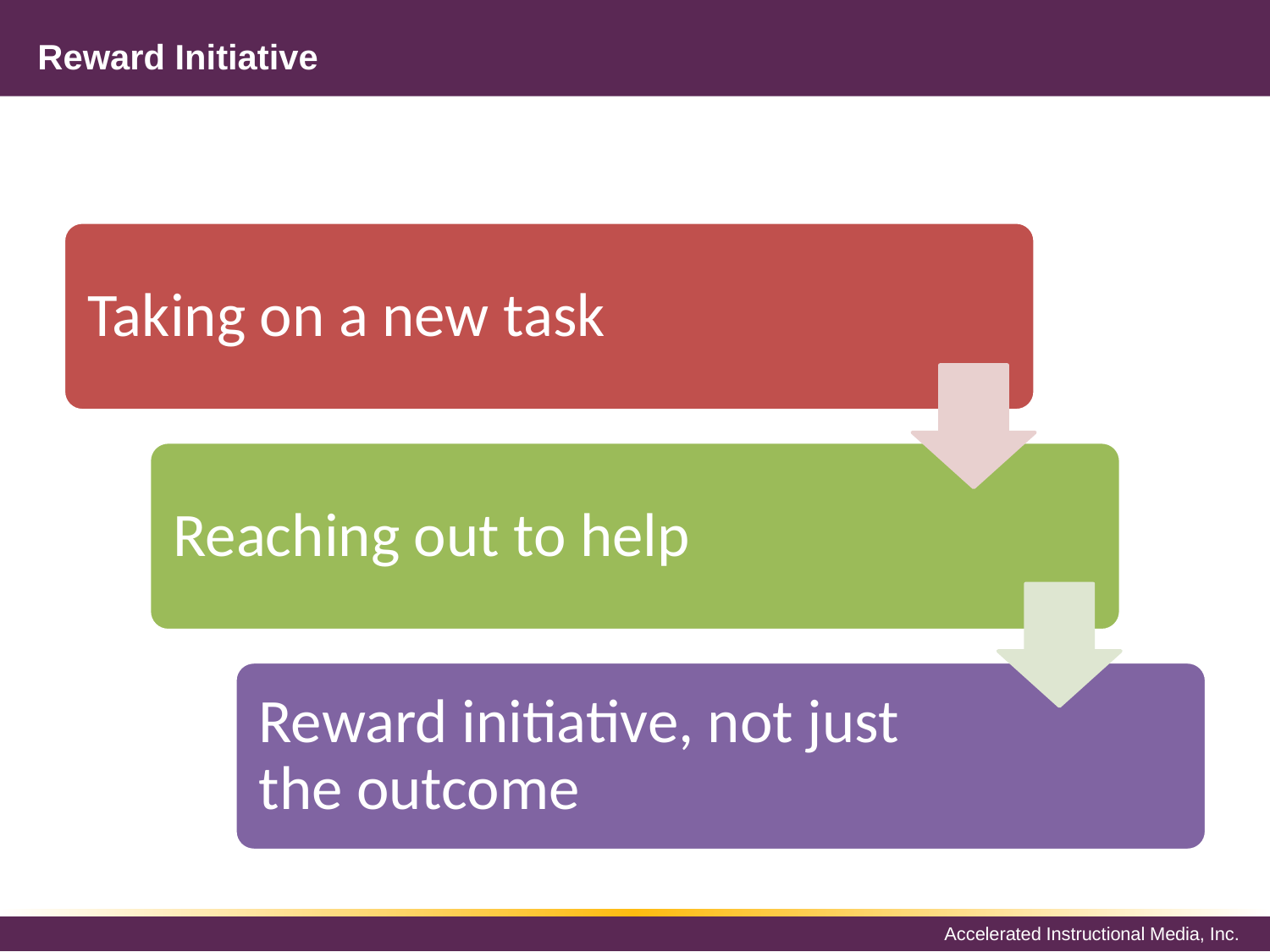

# Reward Initiative

Taking on a new task

Reaching out to help

Reward initiative, not just the outcome